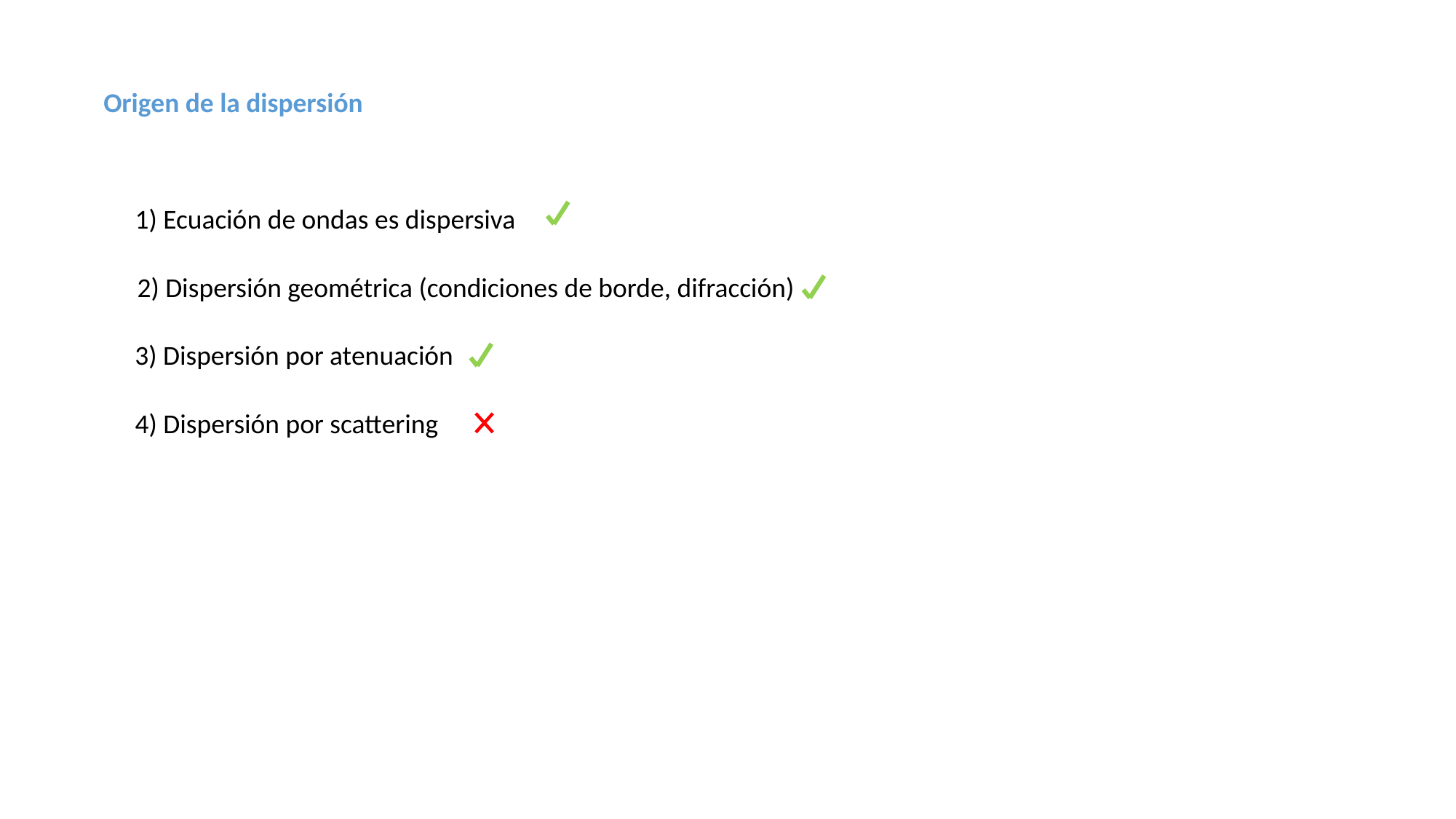

Origen de la dispersión
1) Ecuación de ondas es dispersiva

2) Dispersión geométrica (condiciones de borde, difracción)
3) Dispersión por atenuación
4) Dispersión por scattering